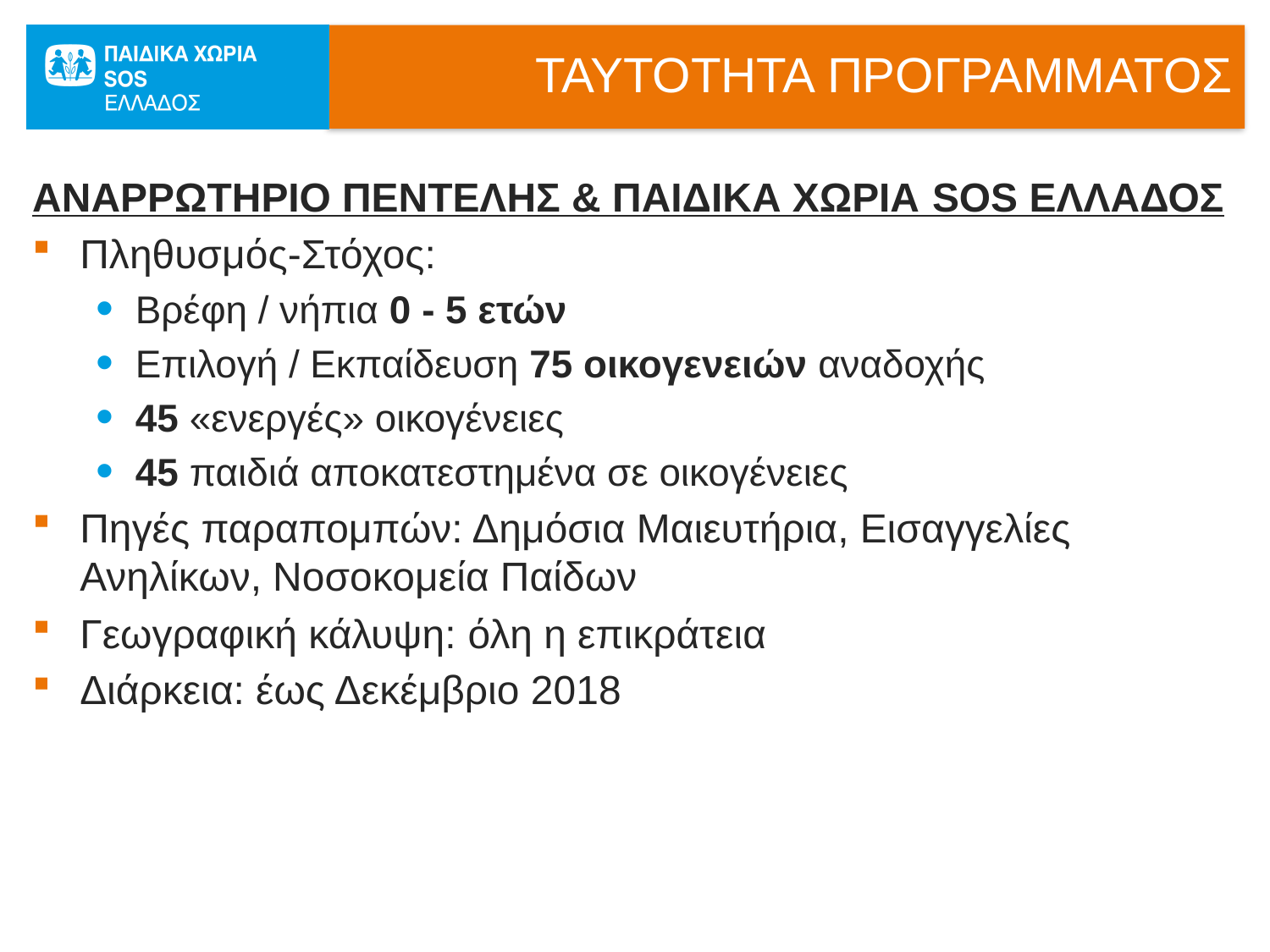

# ΤΑΥΤΟΤΗΤΑ ΠΡΟΓΡΑΜΜΑΤΟΣ
ΑΝΑΡΡΩΤΗΡΙΟ ΠΕΝΤΕΛΗΣ & ΠΑΙΔΙΚΑ ΧΩΡΙΑ SOS ΕΛΛΑΔΟΣ
Πληθυσμός-Στόχος:
Βρέφη / νήπια 0 - 5 ετών
Επιλογή / Εκπαίδευση 75 οικογενειών αναδοχής
45 «ενεργές» οικογένειες
45 παιδιά αποκατεστημένα σε οικογένειες
Πηγές παραπομπών: Δημόσια Μαιευτήρια, Εισαγγελίες Ανηλίκων, Νοσοκομεία Παίδων
Γεωγραφική κάλυψη: όλη η επικράτεια
Διάρκεια: έως Δεκέμβριο 2018